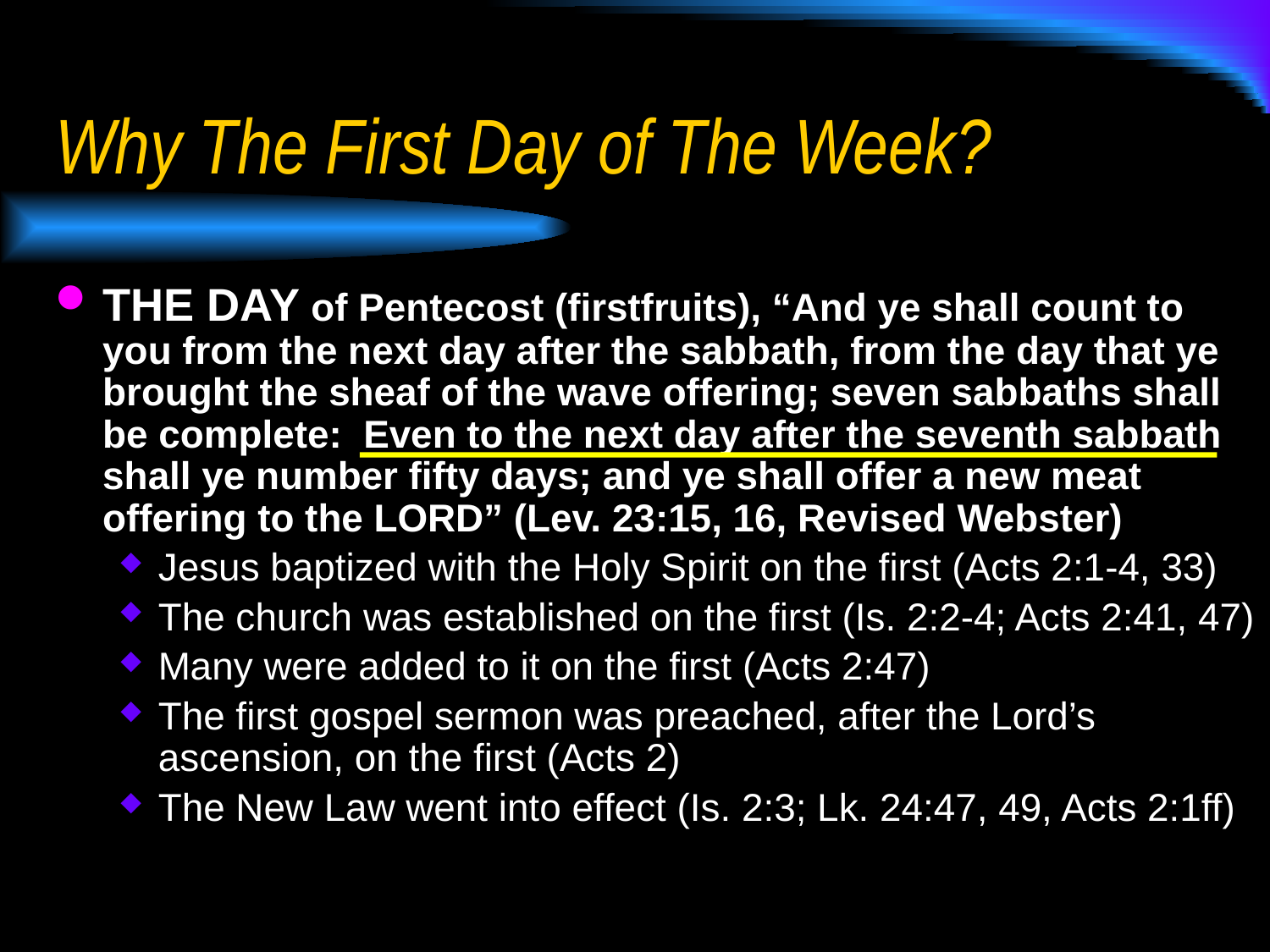

# Why The First Day of The Week?
THE DAY of Pentecost (firstfruits), “And ye shall count to you from the next day after the sabbath, from the day that ye brought the sheaf of the wave offering; seven sabbaths shall be complete:  Even to the next day after the seventh sabbath shall ye number fifty days; and ye shall offer a new meat offering to the LORD” (Lev. 23:15, 16, Revised Webster)
Jesus baptized with the Holy Spirit on the first (Acts 2:1-4, 33)
The church was established on the first (Is. 2:2-4; Acts 2:41, 47)
Many were added to it on the first (Acts 2:47)
The first gospel sermon was preached, after the Lord’s ascension, on the first (Acts 2)
The New Law went into effect (Is. 2:3; Lk. 24:47, 49, Acts 2:1ff)